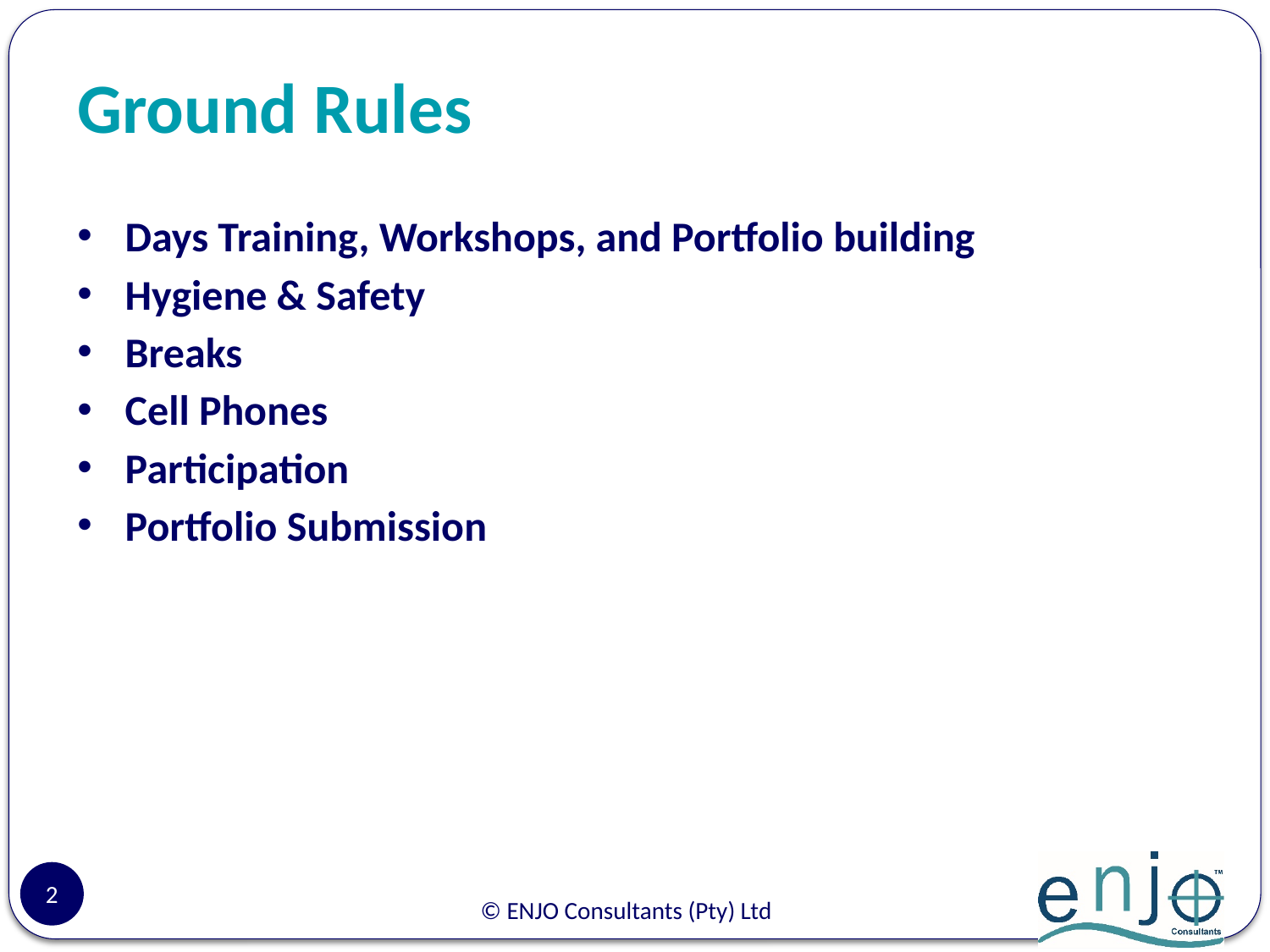

# Ground Rules
Days Training, Workshops, and Portfolio building
Hygiene & Safety
Breaks
Cell Phones
Participation
Portfolio Submission

2
© ENJO Consultants (Pty) Ltd